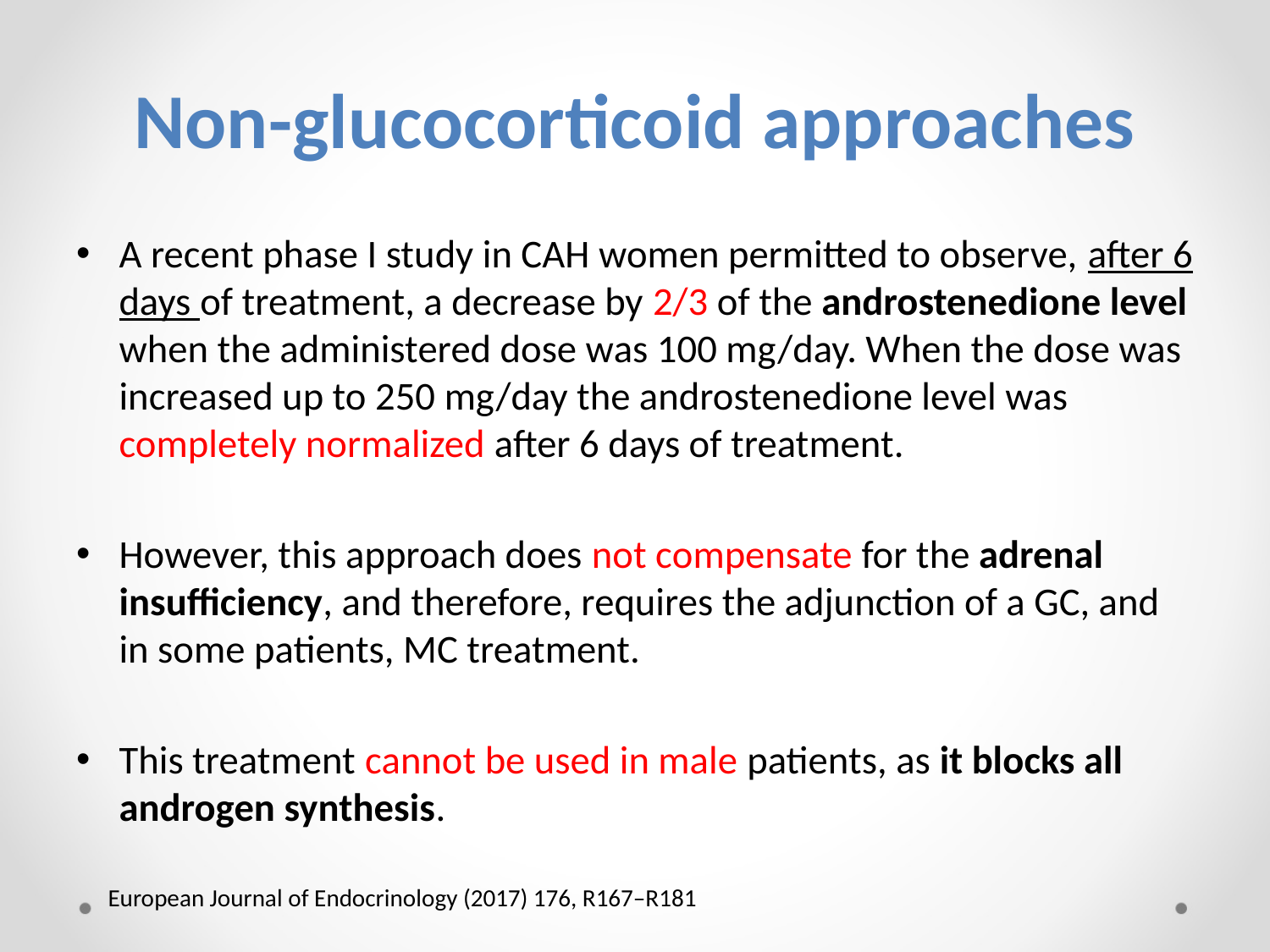

# Non-glucocorticoid approaches
A recent phase I study in CAH women permitted to observe, after 6 days of treatment, a decrease by 2/3 of the androstenedione level when the administered dose was 100 mg/day. When the dose was increased up to 250 mg/day the androstenedione level was completely normalized after 6 days of treatment.

However, this approach does not compensate for the adrenal insufficiency, and therefore, requires the adjunction of a GC, and in some patients, MC treatment.

This treatment cannot be used in male patients, as it blocks all androgen synthesis.
European Journal of Endocrinology (2017) 176, R167–R181